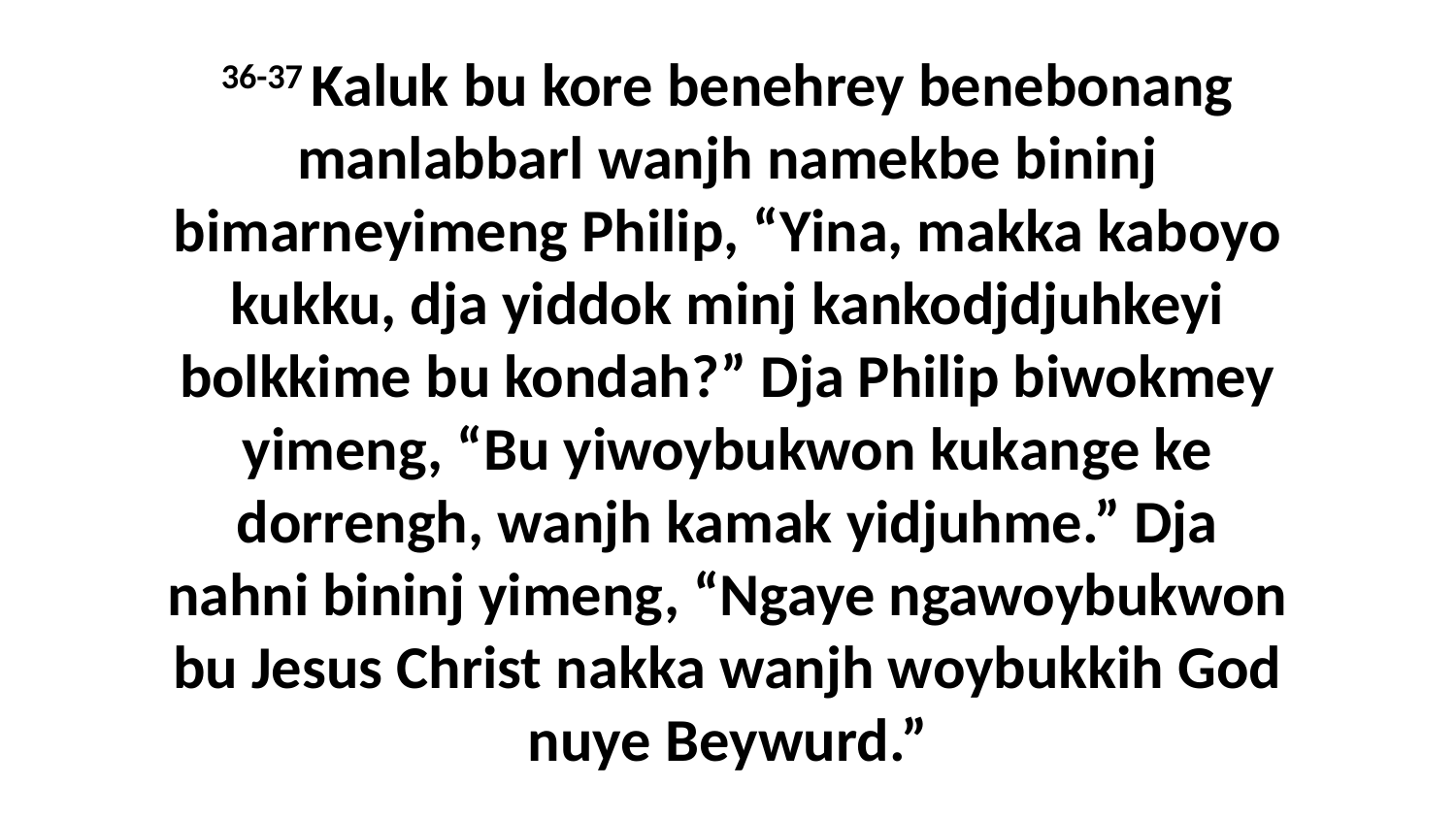

36-37 Kaluk bu kore benehrey benebonang manlabbarl wanjh namekbe bininj bimarneyimeng Philip, “Yina, makka kaboyo kukku, dja yiddok minj kankodjdjuhkeyi bolkkime bu kondah?” Dja Philip biwokmey yimeng, “Bu yiwoybukwon kukange ke dorrengh, wanjh kamak yidjuhme.” Dja nahni bininj yimeng, “Ngaye ngawoybukwon bu Jesus Christ nakka wanjh woybukkih God nuye Beywurd.”